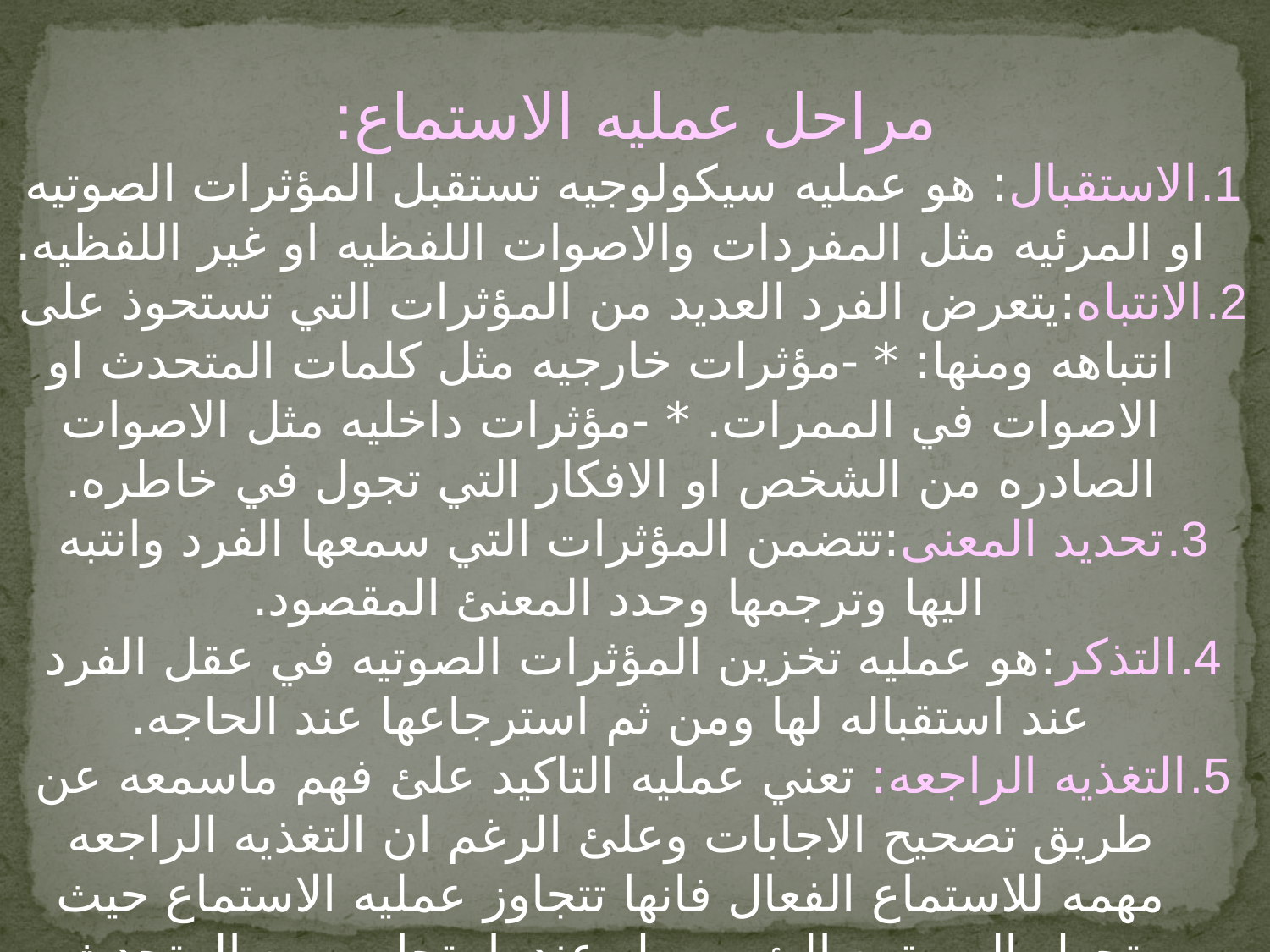

مراحل عمليه الاستماع:
الاستقبال: هو عمليه سيكولوجيه تستقبل المؤثرات الصوتيه او المرئيه مثل المفردات والاصوات اللفظيه او غير اللفظيه.
الانتباه:‏يتعرض الفرد العديد من المؤثرات التي تستحوذ على انتباهه ومنها: * -مؤثرات خارجيه مثل كلمات المتحدث او الاصوات في الممرات. * -مؤثرات داخليه مثل الاصوات الصادره من الشخص او الافكار التي تجول في خاطره.
تحديد المعنى:تتضمن المؤثرات التي سمعها الفرد وانتبه اليها وترجمها وحدد المعنئ المقصود.
التذكر:هو عمليه تخزين المؤثرات الصوتيه في عقل الفرد عند استقباله لها ومن ثم استرجاعها عند الحاجه.
التغذيه الراجعه: تعني عمليه التاكيد علئ فهم ماسمعه عن طريق تصحيح الاجابات وعلئ الرغم ان التغذيه الراجعه مهمه للاستماع الفعال فانها تتجاوز عمليه الاستماع حيث يتحول المستمع الئ مرسل عندما يتجاوب مع المتحدث ليصبح المستمع هو المرسل في العمليه الاتصاليه بدلا من ان يكون مستمعا.